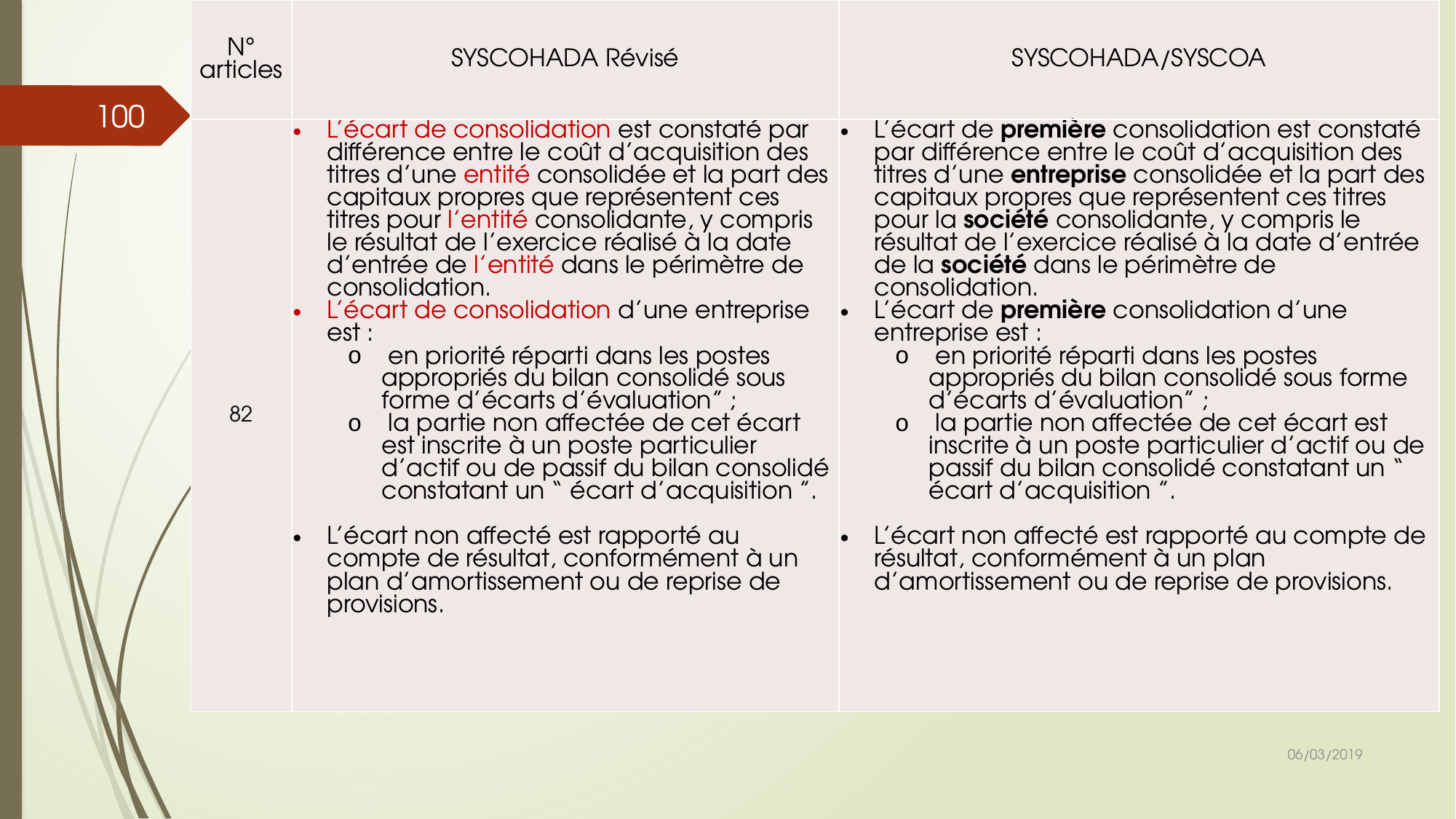

| N° articles | SYSCOHADA Révisé | SYSCOHADA/SYSCOA |
| --- | --- | --- |
| 82 | L’écart de consolidation est constaté par différence entre le coût d’acquisition des titres d’une entité consolidée et la part des capitaux propres que représentent ces titres pour l’entité consolidante, y compris le résultat de l’exercice réalisé à la date d’entrée de l’entité dans le périmètre de consolidation. L’écart de consolidation d’une entreprise est : en priorité réparti dans les postes appropriés du bilan consolidé sous forme d’écarts d’évaluation” ; la partie non affectée de cet écart est inscrite à un poste particulier d’actif ou de passif du bilan consolidé constatant un “ écart d’acquisition ”. L’écart non affecté est rapporté au compte de résultat, conformément à un plan d’amortissement ou de reprise de provisions. | L’écart de première consolidation est constaté par différence entre le coût d’acquisition des titres d’une entreprise consolidée et la part des capitaux propres que représentent ces titres pour la société consolidante, y compris le résultat de l’exercice réalisé à la date d’entrée de la société dans le périmètre de consolidation. L’écart de première consolidation d’une entreprise est : en priorité réparti dans les postes appropriés du bilan consolidé sous forme d’écarts d’évaluation” ; la partie non affectée de cet écart est inscrite à un poste particulier d’actif ou de passif du bilan consolidé constatant un “ écart d’acquisition ”. L’écart non affecté est rapporté au compte de résultat, conformément à un plan d’amortissement ou de reprise de provisions. |
100
06/03/2019